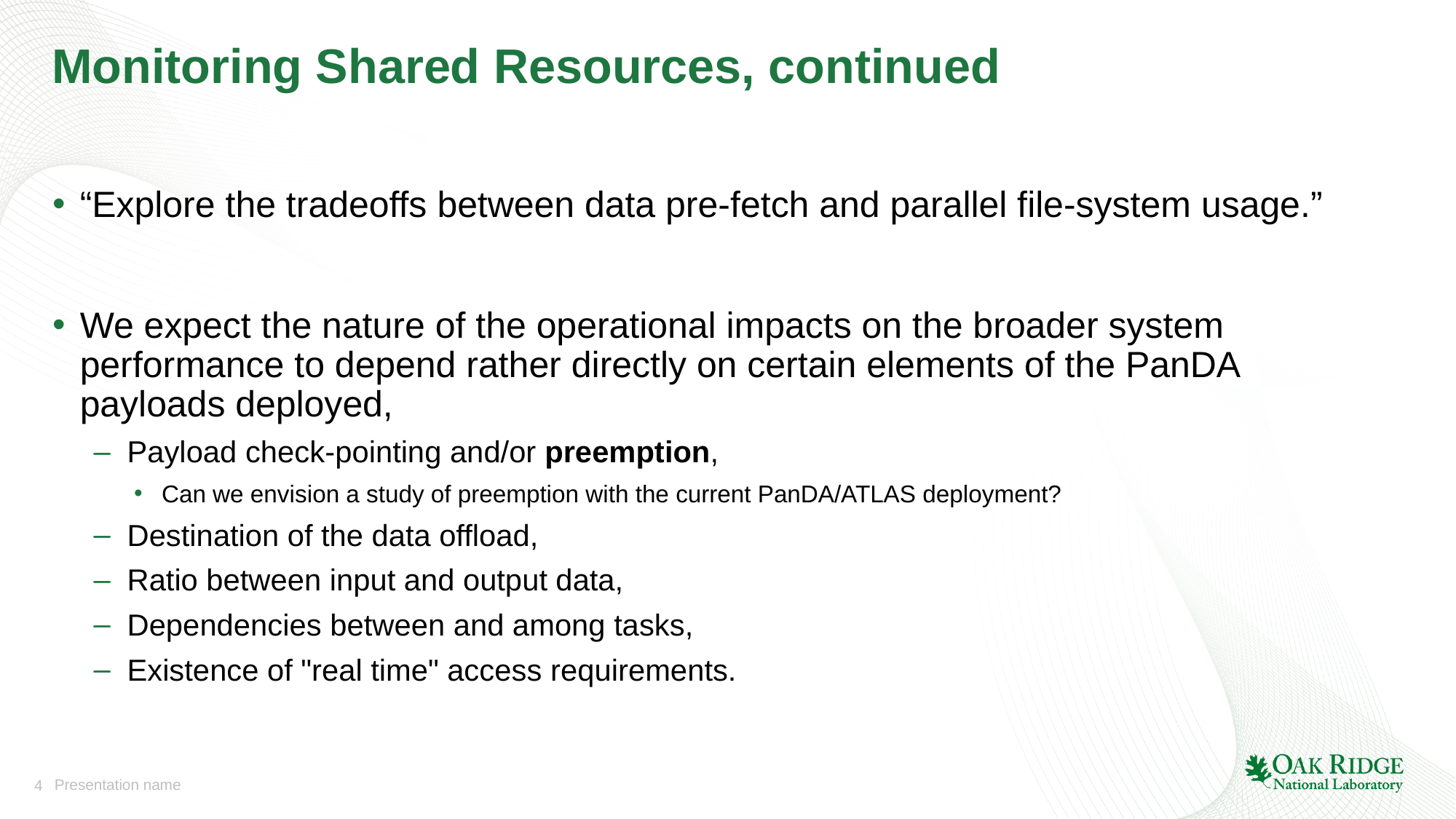

# Monitoring Shared Resources, continued
“Explore the tradeoffs between data pre-fetch and parallel file-system usage.”

We expect the nature of the operational impacts on the broader system performance to depend rather directly on certain elements of the PanDA payloads deployed,
Payload check-pointing and/or preemption,
Can we envision a study of preemption with the current PanDA/ATLAS deployment?
Destination of the data offload,
Ratio between input and output data,
Dependencies between and among tasks,
Existence of "real time" access requirements.